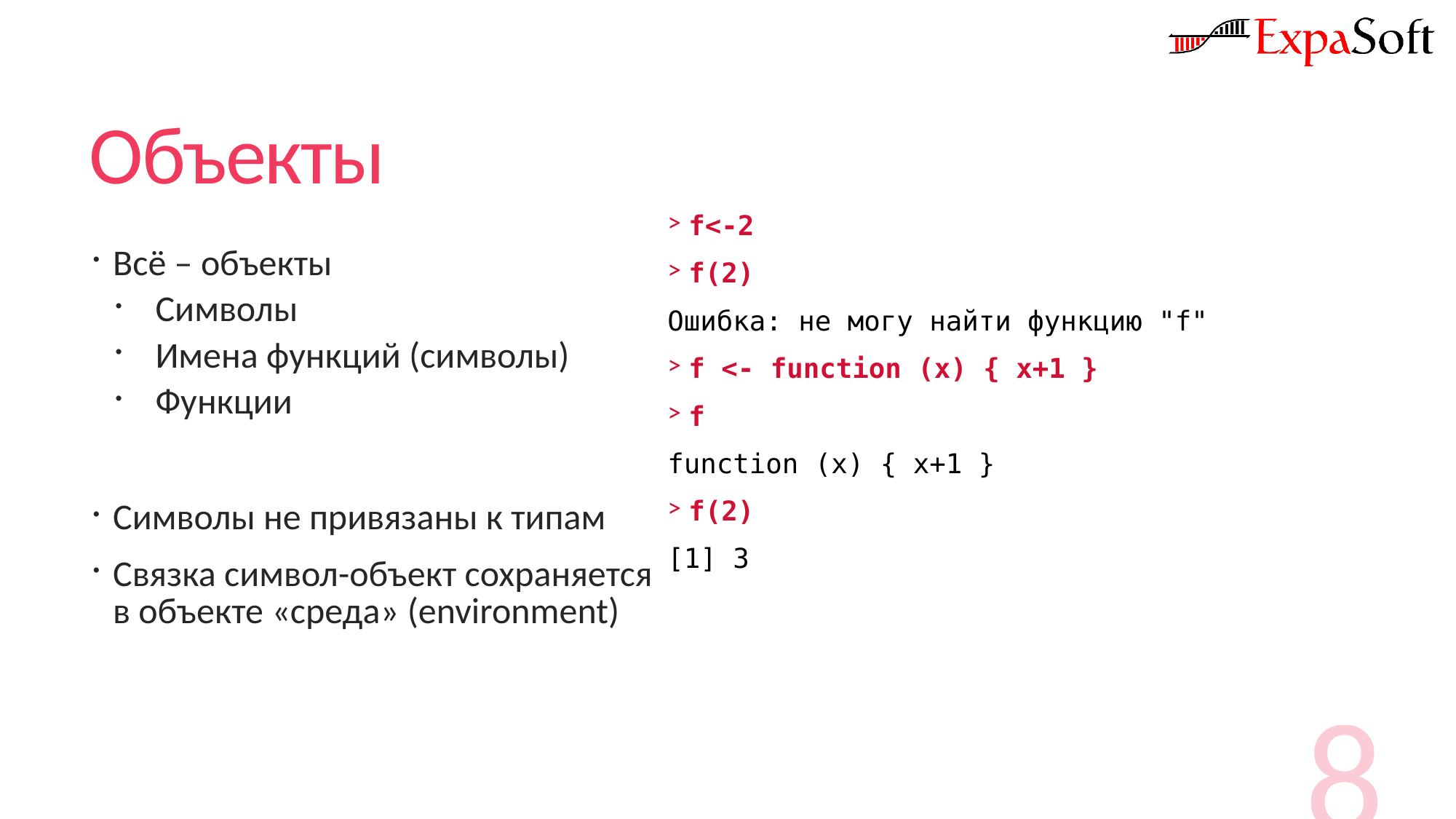

# Объекты
f<-2
f(2)
Ошибка: не могу найти функцию "f"
f <- function (x) { x+1 }
f
function (x) { x+1 }
f(2)
[1] 3

Всё – объекты
Символы
Имена функций (символы)
Функции

Символы не привязаны к типам
Связка символ-объект сохраняется в объекте «среда» (environment)
8